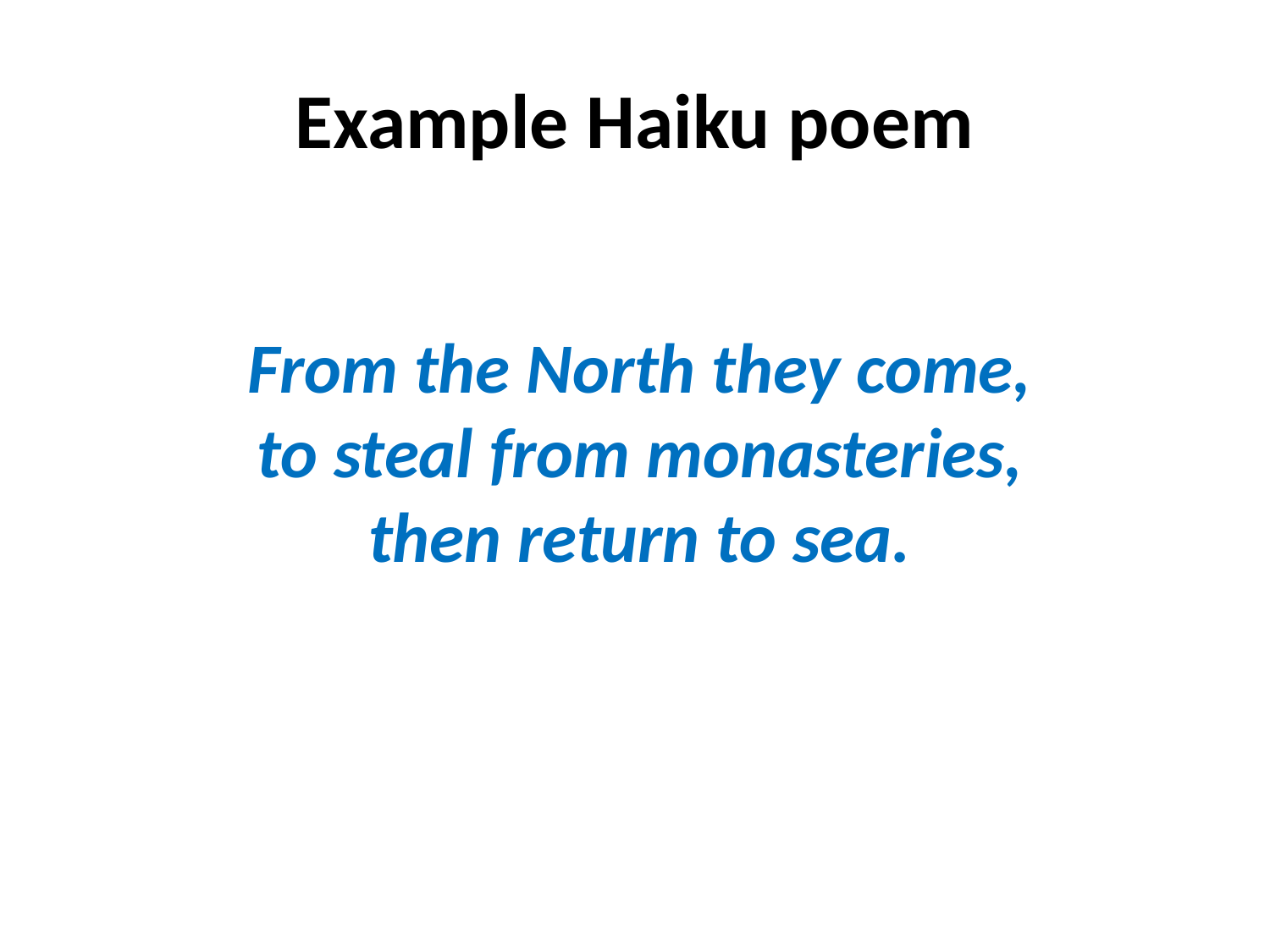

# Example Haiku poem
From the North they come,
to steal from monasteries,
then return to sea.